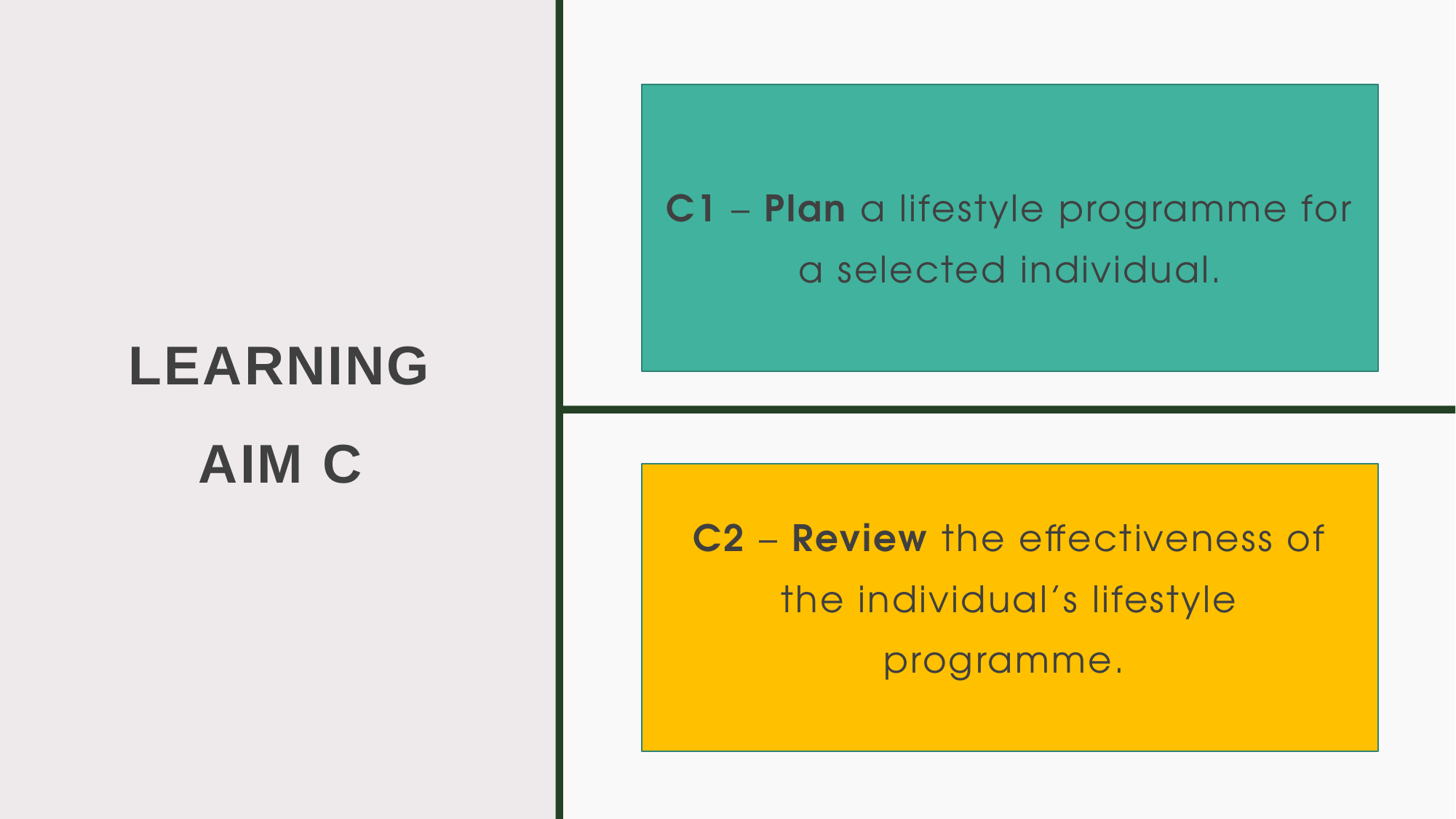

# LEARNING AIM C

C1 – Plan a lifestyle programme for a selected individual.
C2 – Review the effectiveness of the individual’s lifestyle programme.